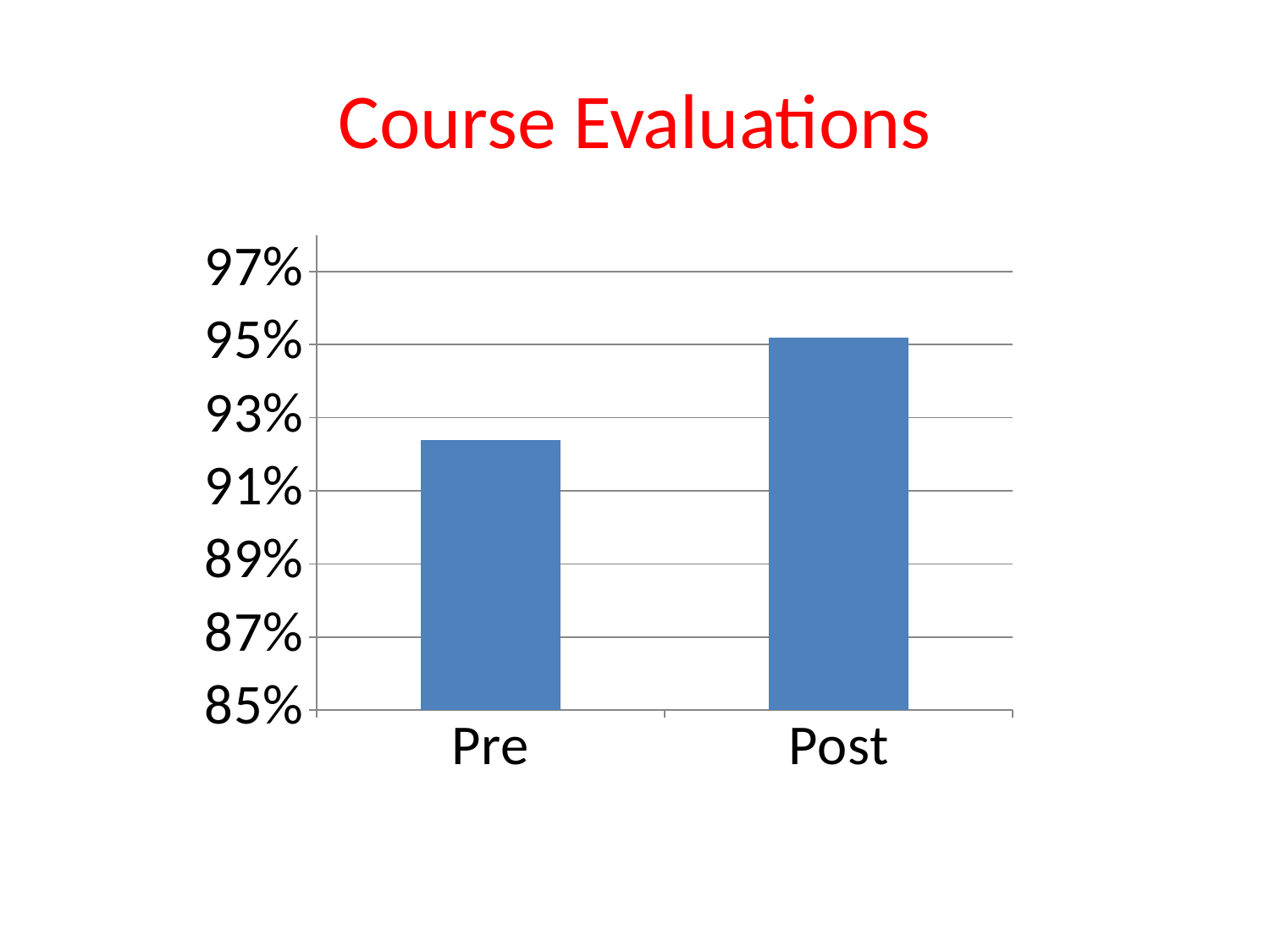

# Course Evaluations

### Chart

| Category |  |
|---|---|
| Pre | 0.924 |
| Post | 0.9520000000000005 |